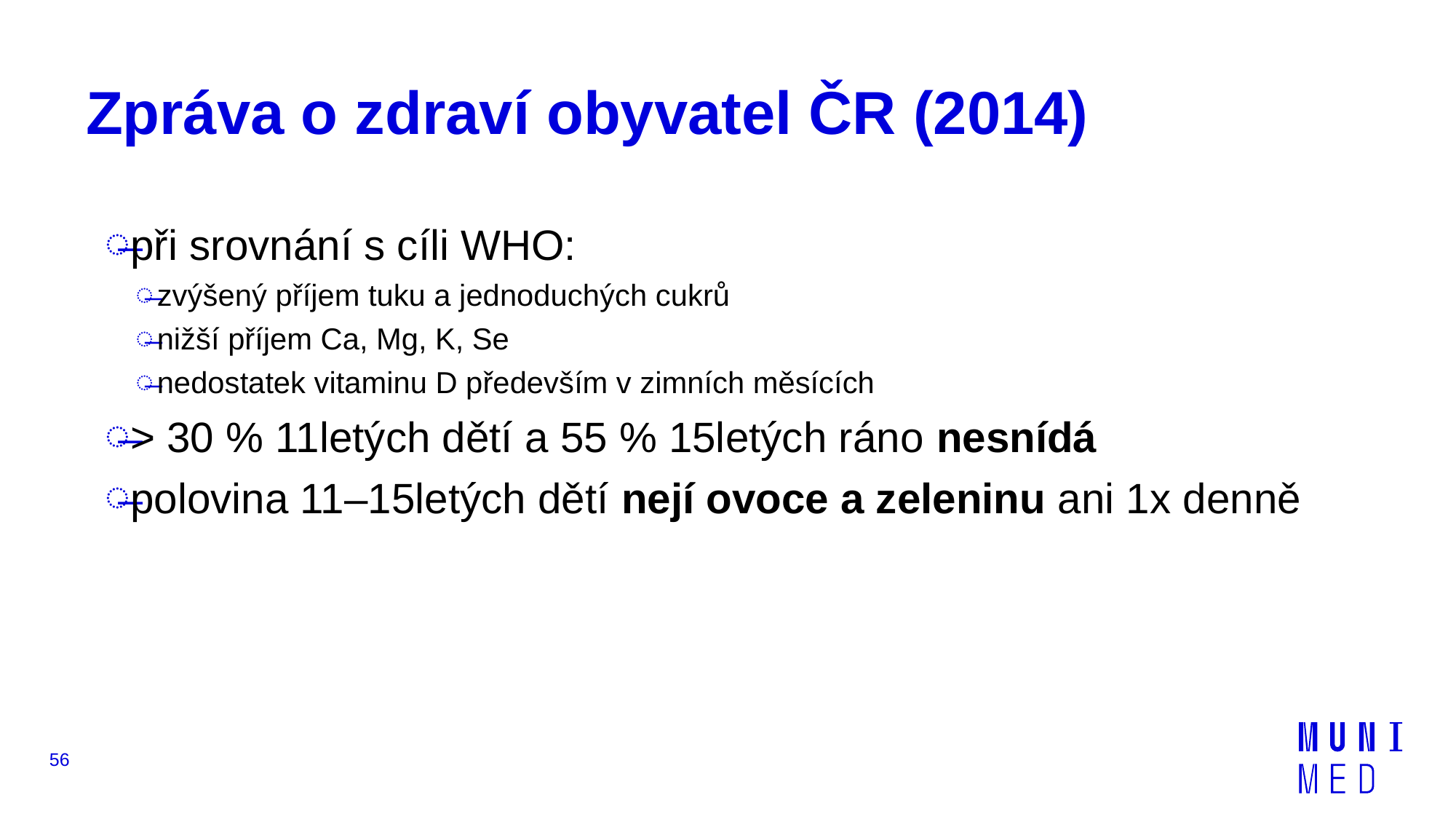

# Zpráva o zdraví obyvatel ČR (2014)
při srovnání s cíli WHO:
zvýšený příjem tuku a jednoduchých cukrů
nižší příjem Ca, Mg, K, Se
nedostatek vitaminu D především v zimních měsících
> 30 % 11letých dětí a 55 % 15letých ráno nesnídá
polovina 11–15letých dětí nejí ovoce a zeleninu ani 1x denně
56